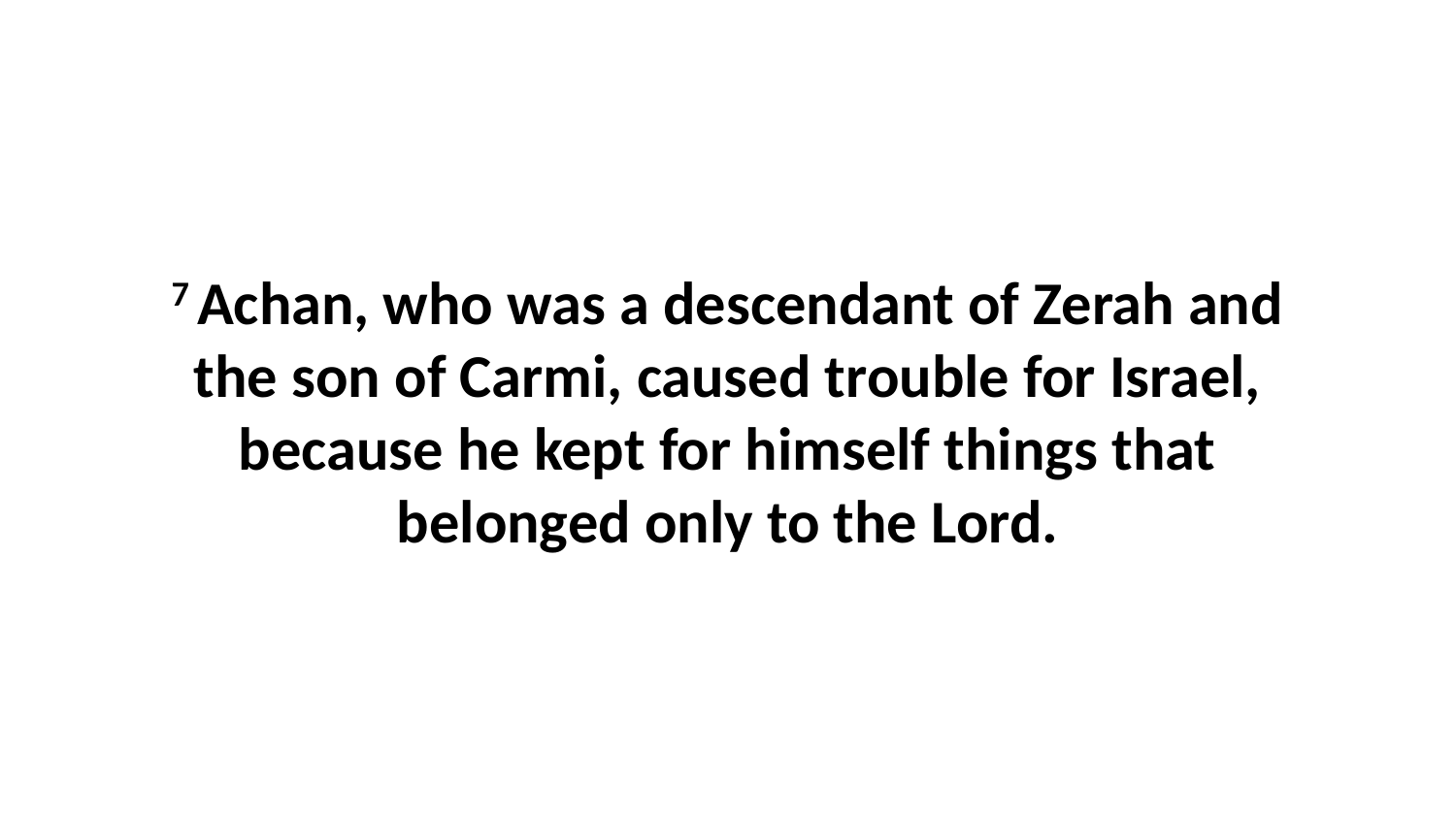

7 Achan, who was a descendant of Zerah and the son of Carmi, caused trouble for Israel, because he kept for himself things that belonged only to the Lord.